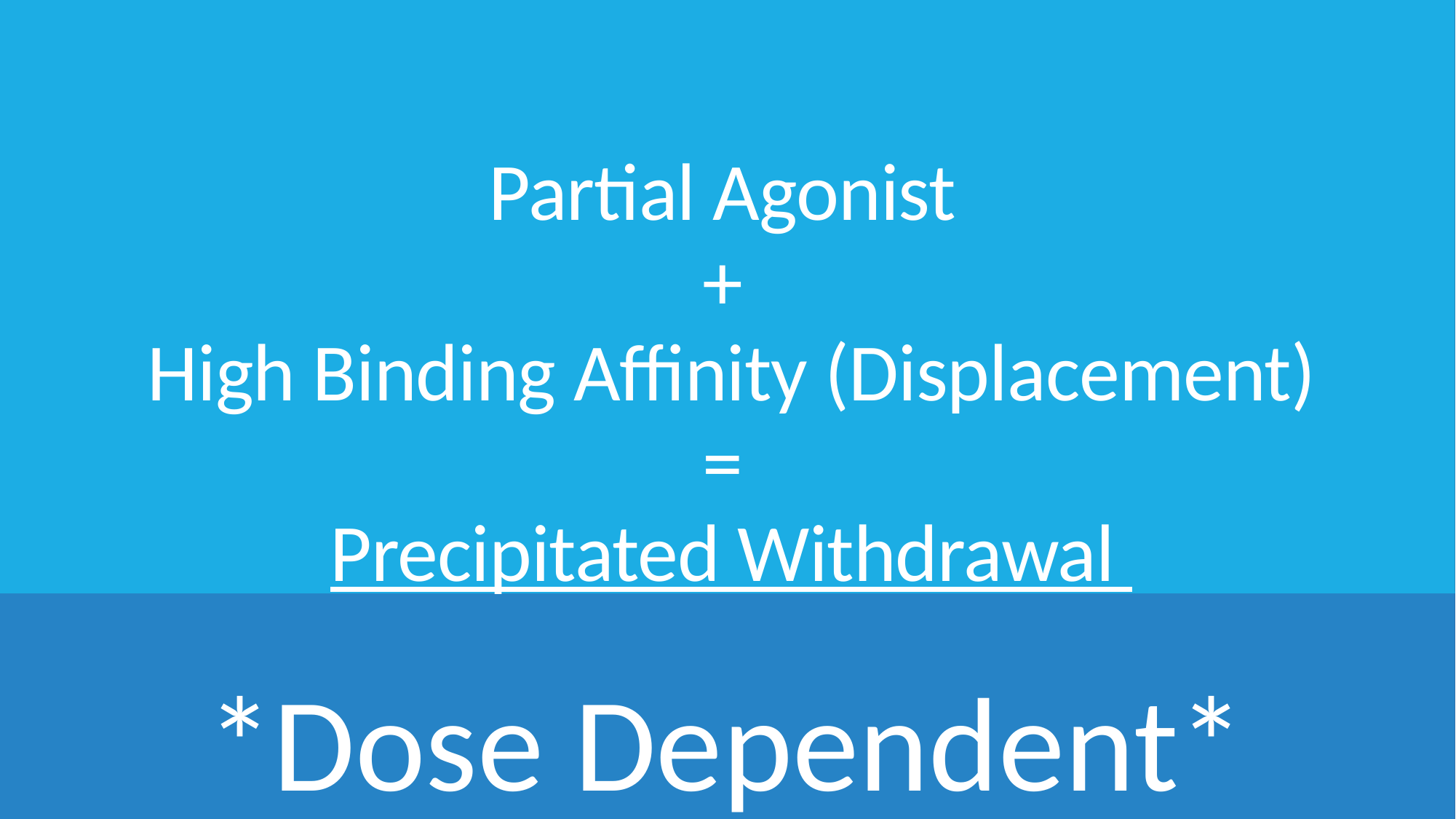

Partial Agonist
+
High Binding Affinity (Displacement)
=
Precipitated Withdrawal

*Dose Dependent*